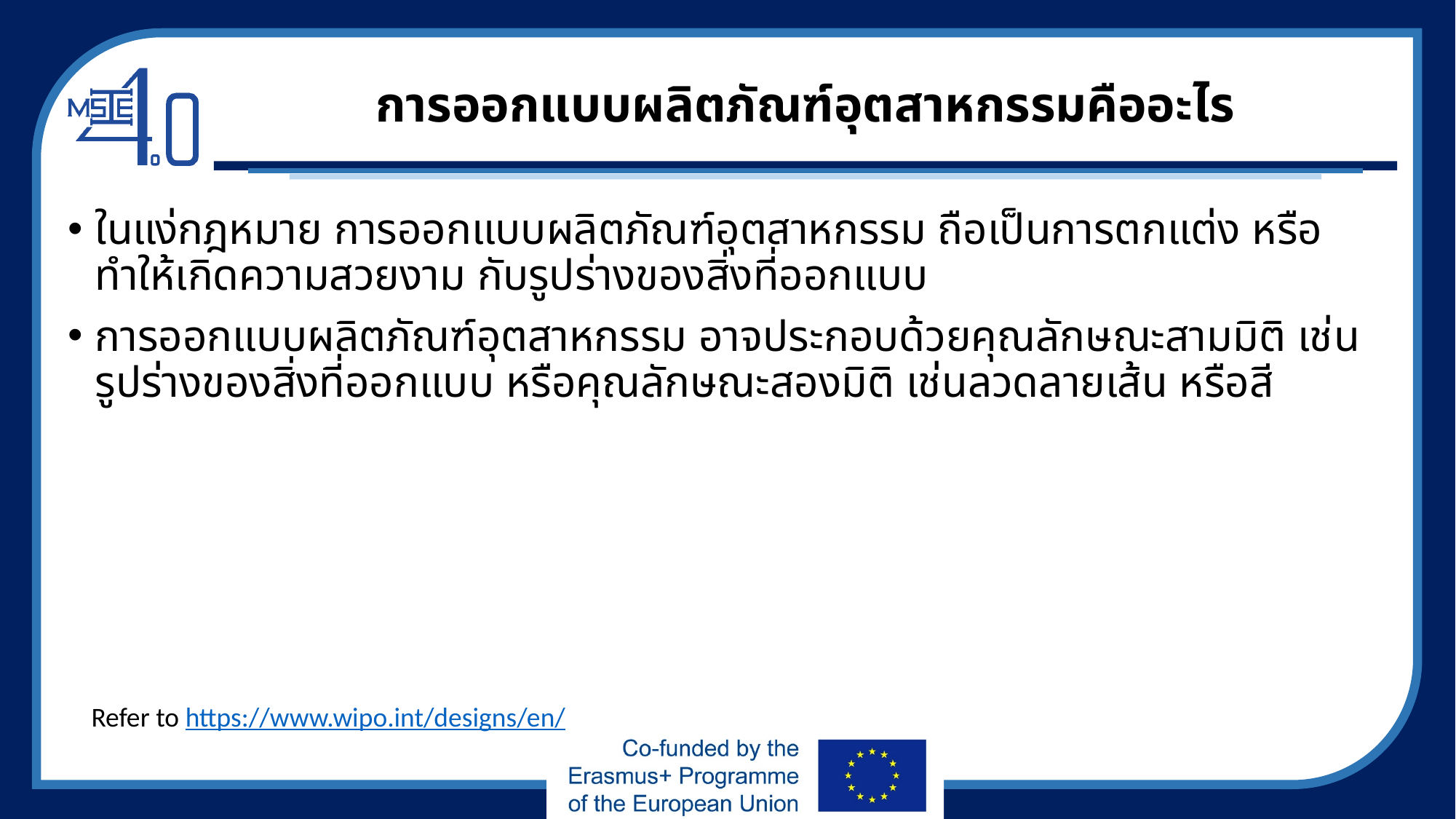

# การออกแบบผลิตภัณฑ์อุตสาหกรรมคืออะไร
ในแง่กฎหมาย การออกแบบผลิตภัณฑ์อุตสาหกรรม ถือเป็นการตกแต่ง หรือทำให้เกิดความสวยงาม กับรูปร่างของสิ่งที่ออกแบบ
การออกแบบผลิตภัณฑ์อุตสาหกรรม อาจประกอบด้วยคุณลักษณะสามมิติ เช่นรูปร่างของสิ่งที่ออกแบบ หรือคุณลักษณะสองมิติ เช่นลวดลายเส้น หรือสี

Refer to https://www.wipo.int/designs/en/